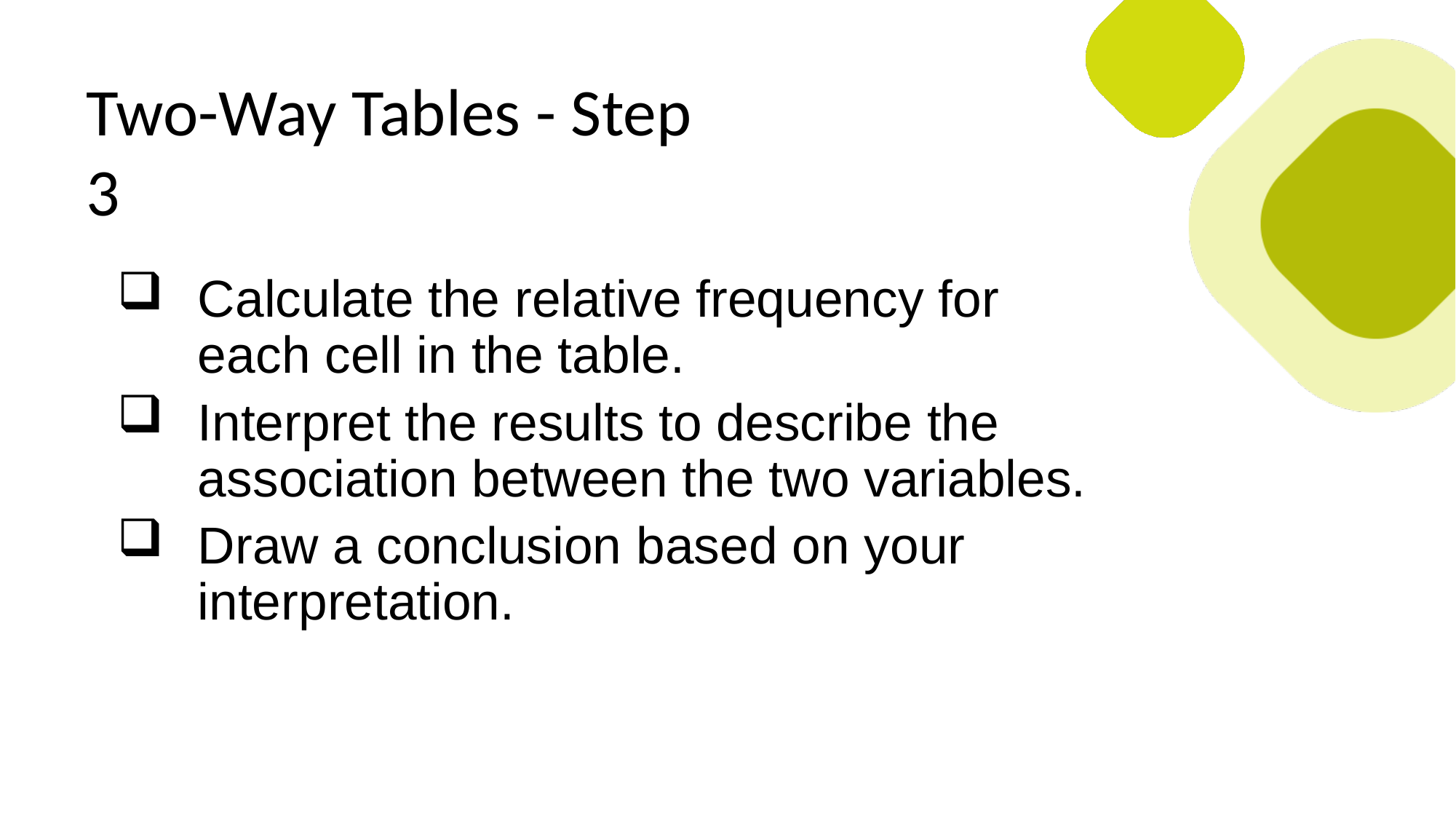

Two-Way Tables - Step 3
Calculate the relative frequency for each cell in the table.
Interpret the results to describe the association between the two variables.
Draw a conclusion based on your interpretation.